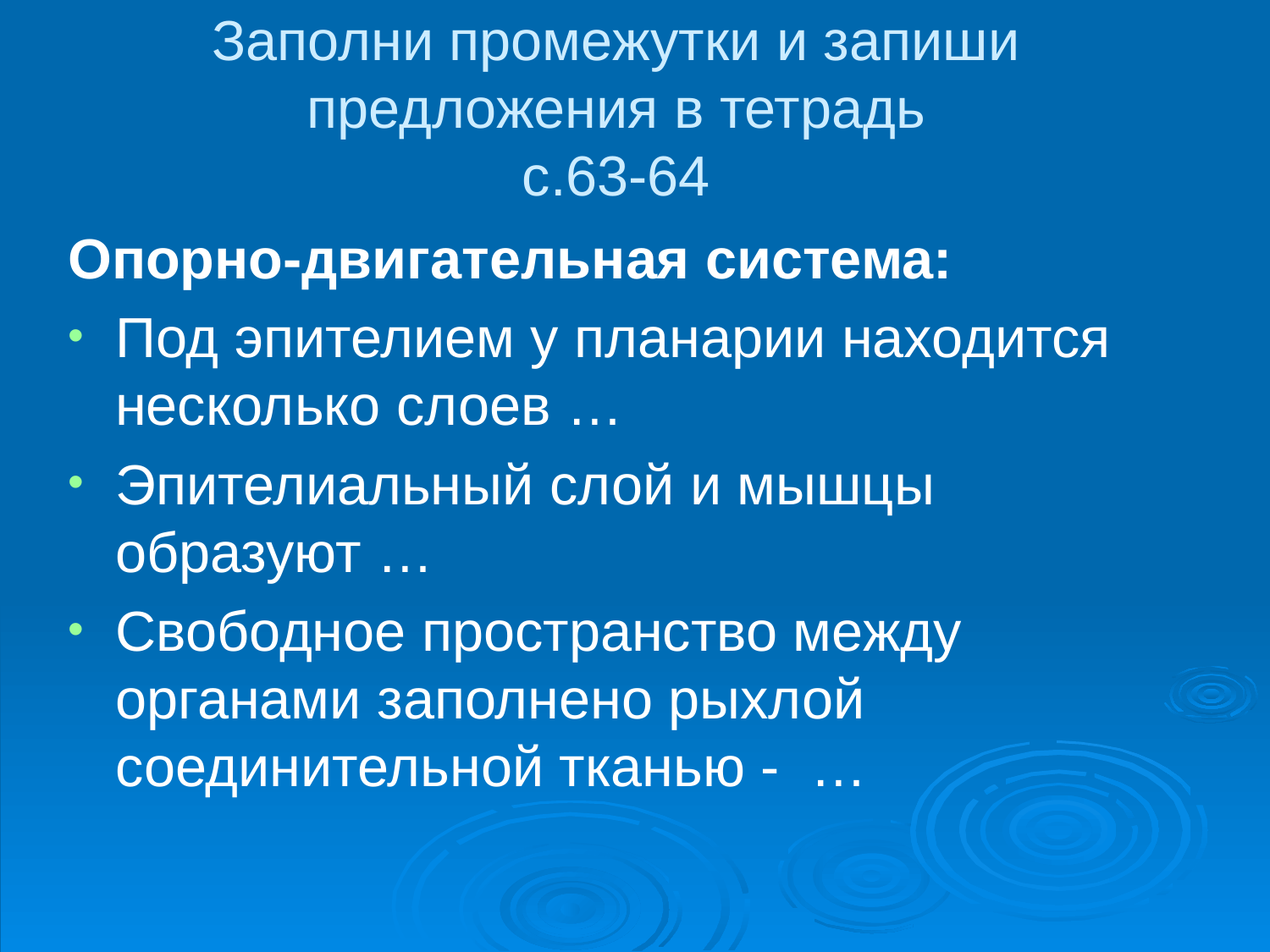

# Заполни промежутки и запиши предложения в тетрадь с.63-64
Опорно-двигательная система:
Под эпителием у планарии находится несколько слоев …
Эпителиальный слой и мышцы образуют …
Свободное пространство между органами заполнено рыхлой соединительной тканью -  …